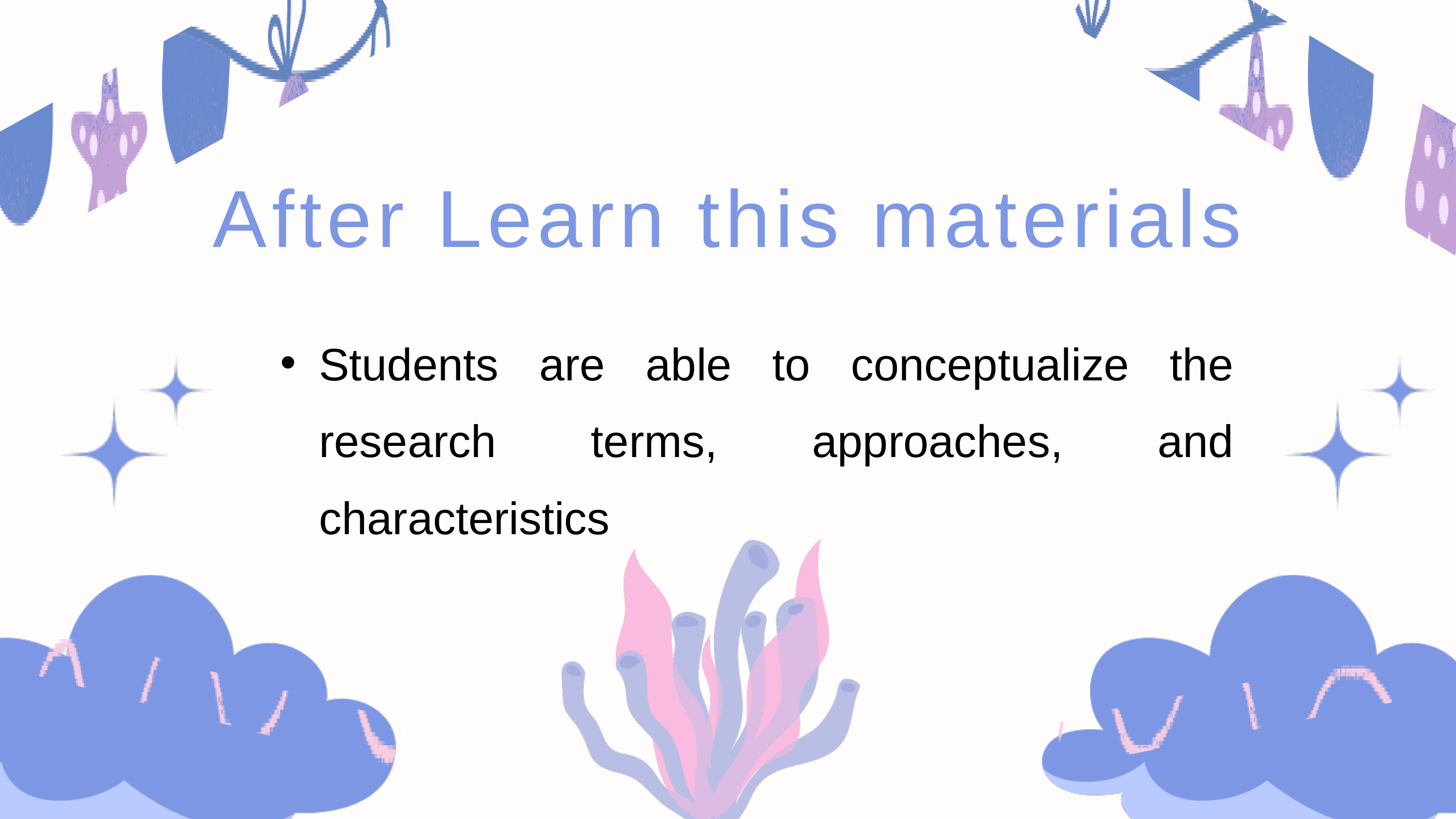

After Learn this materials
Students are able to conceptualize the research terms, approaches, and characteristics